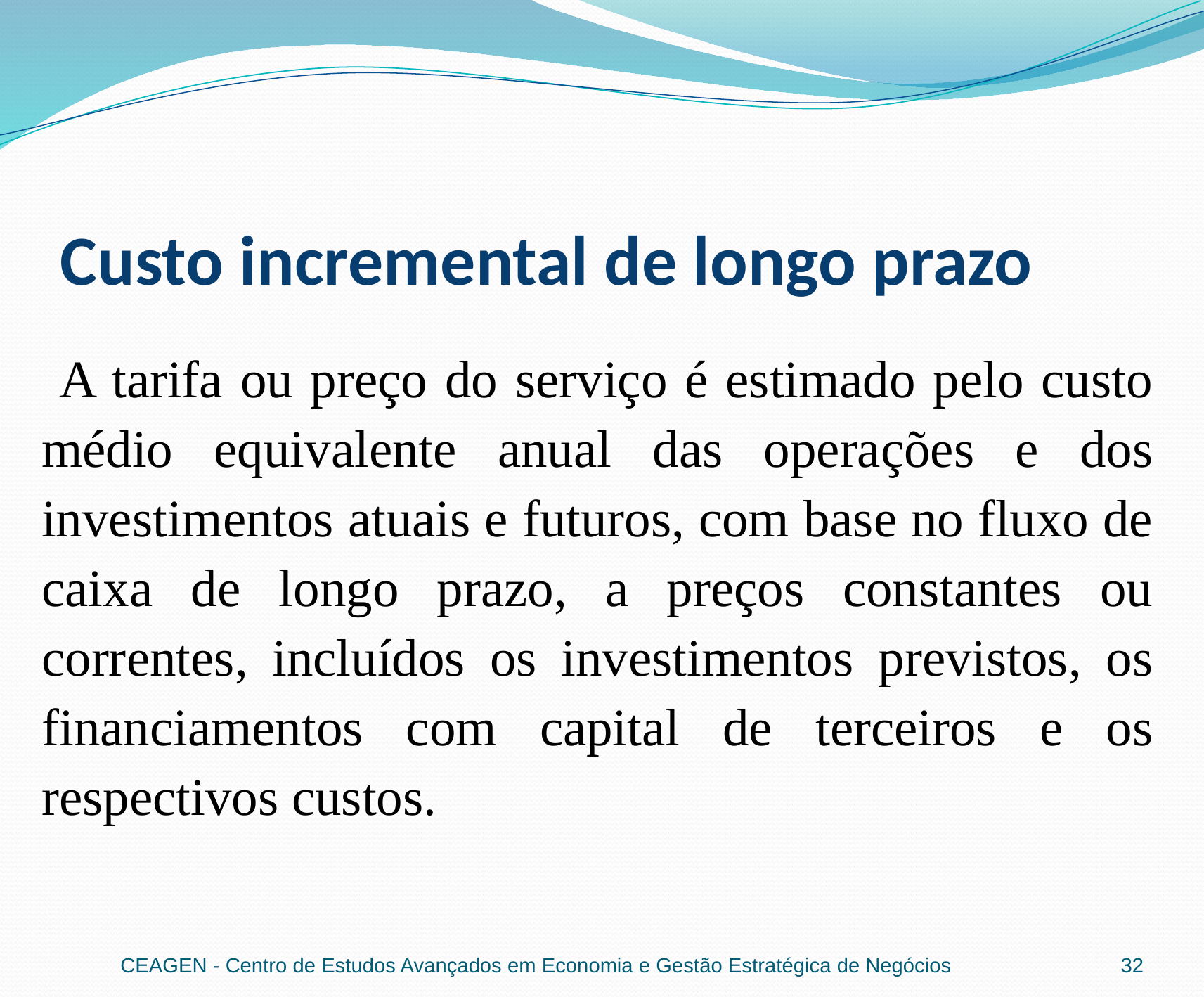

# Custo incremental de longo prazo
 A tarifa ou preço do serviço é estimado pelo custo médio equivalente anual das operações e dos investimentos atuais e futuros, com base no fluxo de caixa de longo prazo, a preços constantes ou correntes, incluídos os investimentos previstos, os financiamentos com capital de terceiros e os respectivos custos.

CEAGEN - Centro de Estudos Avançados em Economia e Gestão Estratégica de Negócios
32